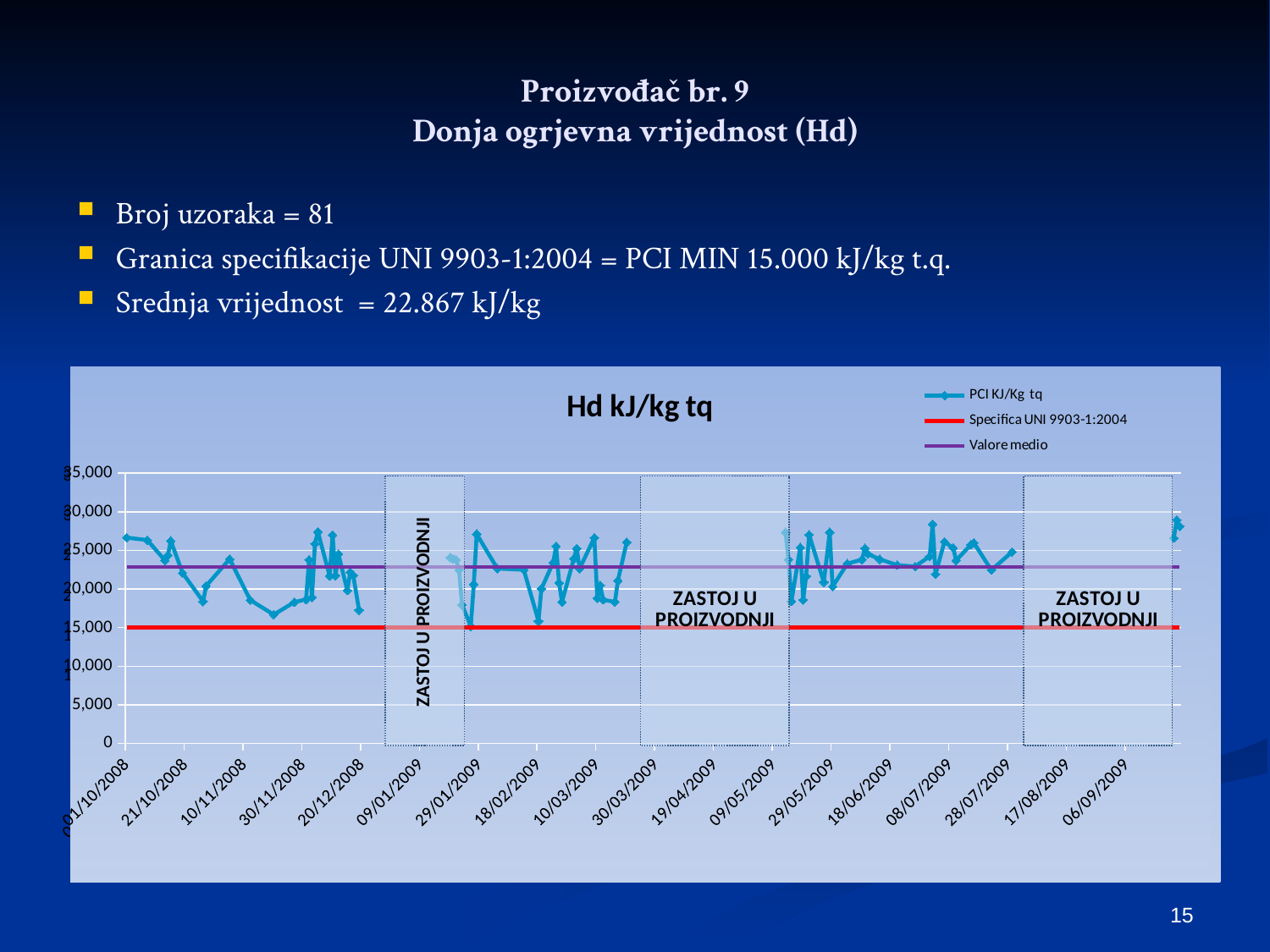

Proizvođač br. 9
Donja ogrjevna vrijednost (Hd)
Broj uzoraka = 81
Granica specifikacije UNI 9903-1:2004 = PCI MIN 15.000 kJ/kg t.q.
Srednja vrijednost  = 22.867 kJ/kg

### Chart: PCI kJ/Kg tq

| Category | PCI KJ/Kg  tq | Specifica UNI 9903-1:2004  | Valore medio |
|---|---|---|---|
| 39722 | 26659.23896209126 | 15000.0 | 22867.193002448097 |
| 39729 | 26333.0 | 15000.0 | 22867.193002448097 |
| 39735 | 23712.0 | 15000.0 | 22867.193002448097 |
| 39736 | 24349.0 | 15000.0 | 22867.193002448097 |
| 39737 | 26240.0 | 15000.0 | 22867.193002448097 |
| 39741 | 22077.484847901065 | 15000.0 | 22867.193002448097 |
| 39748 | 18377.606324872337 | 15000.0 | 22867.193002448097 |
| 39749 | 20399.682270550897 | 15000.0 | 22867.193002448097 |
| 39757 | 23881.22522358446 | 15000.0 | 22867.193002448097 |
| 39764 | 18571.0 | 15000.0 | 22867.193002448097 |
| 39772 | 16683.0 | 15000.0 | 22867.193002448097 |
| 39779 | 18303.0 | 15000.0 | 22867.193002448097 |
| 39783 | 18649.0 | 15000.0 | 22867.193002448097 |
| 39784 | 23800.0 | 15000.0 | 22867.193002448097 |
| 39785 | 18921.0 | 15000.0 | 22867.193002448097 |
| 39786 | 25877.0 | 15000.0 | 22867.193002448097 |
| 39787 | 27396.0 | 15000.0 | 22867.193002448097 |
| 39791 | 21700.0 | 15000.0 | 22867.193002448097 |
| 39792 | 26998.0 | 15000.0 | 22867.193002448097 |
| 39793 | 21748.0 | 15000.0 | 22867.193002448097 |
| 39794 | 24513.0 | 15000.0 | 22867.193002448097 |
| 39797 | 19812.0 | 15000.0 | 22867.193002448097 |
| 39798 | 22165.0 | 15000.0 | 22867.193002448097 |
| 39799 | 21785.0 | 15000.0 | 22867.193002448097 |
| 39801 | 17271.0 | 15000.0 | 22867.193002448097 |
| 39801 | 0.0 | 15000.0 | 22867.193002448097 |
| 39832 | 0.0 | 15000.0 | 22867.193002448097 |
| 39832 | 24086.0 | 15000.0 | 22867.193002448097 |
| 39833 | 23917.0 | 15000.0 | 22867.193002448097 |
| 39834 | 23796.0 | 15000.0 | 22867.193002448097 |
| 39835 | 22463.0 | 15000.0 | 22867.193002448097 |
| 39836 | 17965.0 | 15000.0 | 22867.193002448097 |
| 39839 | 15187.0 | 15000.0 | 22867.193002448097 |
| 39840 | 20622.0 | 15000.0 | 22867.193002448097 |
| 39841 | 27117.0 | 15000.0 | 22867.193002448097 |
| 39848 | 22654.0 | 15000.0 | 22867.193002448097 |
| 39857 | 22497.0 | 15000.0 | 22867.193002448097 |
| 39862 | 15840.0 | 15000.0 | 22867.193002448097 |
| 39863 | 20047.0 | 15000.0 | 22867.193002448097 |
| 39867 | 23427.0 | 15000.0 | 22867.193002448097 |
| 39868 | 25547.0 | 15000.0 | 22867.193002448097 |
| 39869 | 20794.0 | 15000.0 | 22867.193002448097 |
| 39870 | 18322.0 | 15000.0 | 22867.193002448097 |
| 39874 | 23901.0 | 15000.0 | 22867.193002448097 |
| 39875 | 25239.0 | 15000.0 | 22867.193002448097 |
| 39876 | 22660.0 | 15000.0 | 22867.193002448097 |
| 39881 | 26649.0 | 15000.0 | 22867.193002448097 |
| 39882 | 18813.0 | 15000.0 | 22867.193002448097 |
| 39883 | 20465.0 | 15000.0 | 22867.193002448097 |
| 39884 | 18615.0 | 15000.0 | 22867.193002448097 |
| 39888 | 18320.0 | 15000.0 | 22867.193002448097 |
| 39889 | 21095.0 | 15000.0 | 22867.193002448097 |
| 39892 | 26066.0 | 15000.0 | 22867.193002448097 |
| 39892 | 0.0 | 15000.0 | 22867.193002448097 |
| 39946 | 0.0 | 15000.0 | 22867.193002448097 |
| 39946 | 27340.0 | 15000.0 | 22867.193002448097 |
| 39947 | 23814.0 | 15000.0 | 22867.193002448097 |
| 39948 | 18385.0 | 15000.0 | 22867.193002448097 |
| 39951 | 25375.33949850584 | 15000.0 | 22867.193002448097 |
| 39952 | 18589.473046660194 | 15000.0 | 22867.193002448097 |
| 39953 | 21659.632421052 | 15000.0 | 22867.193002448097 |
| 39954 | 27034.991527152255 | 15000.0 | 22867.193002448097 |
| 39959 | 20899.60883021943 | 15000.0 | 22867.193002448097 |
| 39961 | 27345.8934888217 | 15000.0 | 22867.193002448097 |
| 39962 | 20318.48508240451 | 15000.0 | 22867.193002448097 |
| 39967 | 23278.619975124497 | 15000.0 | 22867.193002448097 |
| 39972 | 23820.1806417903 | 15000.0 | 22867.193002448097 |
| 39973 | 25280.86883175883 | 15000.0 | 22867.193002448097 |
| 39974 | 24539.903006900593 | 15000.0 | 22867.193002448097 |
| 39978 | 23854.58551637766 | 15000.0 | 22867.193002448097 |
| 39984 | 23100.71420181321 | 15000.0 | 22867.193002448097 |
| 39990 | 22913.352106466 | 15000.0 | 22867.193002448097 |
| 39995 | 24237.198693623188 | 15000.0 | 22867.193002448097 |
| 39996 | 28384.773646032096 | 15000.0 | 22867.193002448097 |
| 39997 | 21927.887676392897 | 15000.0 | 22867.193002448097 |
| 40000 | 26115.795442847146 | 15000.0 | 22867.193002448097 |
| 40003 | 25323.855890943945 | 15000.0 | 22867.193002448097 |
| 40004 | 23698.03569250823 | 15000.0 | 22867.193002448097 |
| 40009 | 25751.68601895482 | 15000.0 | 22867.193002448097 |
| 40010 | 26002.129114823376 | 15000.0 | 22867.193002448097 |
| 40016 | 22450.996456384997 | 15000.0 | 22867.193002448097 |
| 40023 | 24798.89726572496 | 15000.0 | 22867.193002448097 |
| 40023 | 0.0 | 15000.0 | 22867.193002448097 |
| 40078 | 0.0 | 15000.0 | 22867.193002448097 |
| 40078 | 26607.464494393138 | 15000.0 | 22867.193002448097 |
| 40079 | 28939.125534013478 | 15000.0 | 22867.193002448097 |
| 40080 | 28128.90146760678 | 15000.0 | 22867.193002448097 |

### Chart: Hd kJ/kg tq

| Category | PCI KJ/Kg  tq | Specifica UNI 9903-1:2004  | Valore medio |
|---|---|---|---|
| 39722 | 26659.23896209126 | 15000.0 | 22867.193002448097 |
| 39729 | 26333.0 | 15000.0 | 22867.193002448097 |
| 39735 | 23712.0 | 15000.0 | 22867.193002448097 |
| 39736 | 24349.0 | 15000.0 | 22867.193002448097 |
| 39737 | 26240.0 | 15000.0 | 22867.193002448097 |
| 39741 | 22077.484847901065 | 15000.0 | 22867.193002448097 |
| 39748 | 18377.606324872337 | 15000.0 | 22867.193002448097 |
| 39749 | 20399.682270550897 | 15000.0 | 22867.193002448097 |
| 39757 | 23881.22522358446 | 15000.0 | 22867.193002448097 |
| 39764 | 18571.0 | 15000.0 | 22867.193002448097 |
| 39772 | 16683.0 | 15000.0 | 22867.193002448097 |
| 39779 | 18303.0 | 15000.0 | 22867.193002448097 |
| 39783 | 18649.0 | 15000.0 | 22867.193002448097 |
| 39784 | 23800.0 | 15000.0 | 22867.193002448097 |
| 39785 | 18921.0 | 15000.0 | 22867.193002448097 |
| 39786 | 25877.0 | 15000.0 | 22867.193002448097 |
| 39787 | 27396.0 | 15000.0 | 22867.193002448097 |
| 39791 | 21700.0 | 15000.0 | 22867.193002448097 |
| 39792 | 26998.0 | 15000.0 | 22867.193002448097 |
| 39793 | 21748.0 | 15000.0 | 22867.193002448097 |
| 39794 | 24513.0 | 15000.0 | 22867.193002448097 |
| 39797 | 19812.0 | 15000.0 | 22867.193002448097 |
| 39798 | 22165.0 | 15000.0 | 22867.193002448097 |
| 39799 | 21785.0 | 15000.0 | 22867.193002448097 |
| 39801 | 17271.0 | 15000.0 | 22867.193002448097 |
| 39801 | None | 15000.0 | 22867.193002448097 |
| 39832 | None | 15000.0 | 22867.193002448097 |
| 39832 | 24086.0 | 15000.0 | 22867.193002448097 |
| 39833 | 23917.0 | 15000.0 | 22867.193002448097 |
| 39834 | 23796.0 | 15000.0 | 22867.193002448097 |
| 39835 | 22463.0 | 15000.0 | 22867.193002448097 |
| 39836 | 17965.0 | 15000.0 | 22867.193002448097 |
| 39839 | 15187.0 | 15000.0 | 22867.193002448097 |
| 39840 | 20622.0 | 15000.0 | 22867.193002448097 |
| 39841 | 27117.0 | 15000.0 | 22867.193002448097 |
| 39848 | 22654.0 | 15000.0 | 22867.193002448097 |
| 39857 | 22497.0 | 15000.0 | 22867.193002448097 |
| 39862 | 15840.0 | 15000.0 | 22867.193002448097 |
| 39863 | 20047.0 | 15000.0 | 22867.193002448097 |
| 39867 | 23427.0 | 15000.0 | 22867.193002448097 |
| 39868 | 25547.0 | 15000.0 | 22867.193002448097 |
| 39869 | 20794.0 | 15000.0 | 22867.193002448097 |
| 39870 | 18322.0 | 15000.0 | 22867.193002448097 |
| 39874 | 23901.0 | 15000.0 | 22867.193002448097 |
| 39875 | 25239.0 | 15000.0 | 22867.193002448097 |
| 39876 | 22660.0 | 15000.0 | 22867.193002448097 |
| 39881 | 26649.0 | 15000.0 | 22867.193002448097 |
| 39882 | 18813.0 | 15000.0 | 22867.193002448097 |
| 39883 | 20465.0 | 15000.0 | 22867.193002448097 |
| 39884 | 18615.0 | 15000.0 | 22867.193002448097 |
| 39888 | 18320.0 | 15000.0 | 22867.193002448097 |
| 39889 | 21095.0 | 15000.0 | 22867.193002448097 |
| 39892 | 26066.0 | 15000.0 | 22867.193002448097 |
| 39892 | None | 15000.0 | 22867.193002448097 |
| 39946 | None | 15000.0 | 22867.193002448097 |
| 39946 | 27340.0 | 15000.0 | 22867.193002448097 |
| 39947 | 23814.0 | 15000.0 | 22867.193002448097 |
| 39948 | 18385.0 | 15000.0 | 22867.193002448097 |
| 39951 | 25375.33949850584 | 15000.0 | 22867.193002448097 |
| 39952 | 18589.473046660194 | 15000.0 | 22867.193002448097 |
| 39953 | 21659.632421052 | 15000.0 | 22867.193002448097 |
| 39954 | 27034.991527152255 | 15000.0 | 22867.193002448097 |
| 39959 | 20899.60883021943 | 15000.0 | 22867.193002448097 |
| 39961 | 27345.8934888217 | 15000.0 | 22867.193002448097 |
| 39962 | 20318.48508240451 | 15000.0 | 22867.193002448097 |
| 39967 | 23278.619975124497 | 15000.0 | 22867.193002448097 |
| 39972 | 23820.1806417903 | 15000.0 | 22867.193002448097 |
| 39973 | 25280.86883175883 | 15000.0 | 22867.193002448097 |
| 39974 | 24539.903006900593 | 15000.0 | 22867.193002448097 |
| 39978 | 23854.58551637766 | 15000.0 | 22867.193002448097 |
| 39984 | 23100.71420181321 | 15000.0 | 22867.193002448097 |
| 39990 | 22913.352106466 | 15000.0 | 22867.193002448097 |
| 39995 | 24237.198693623188 | 15000.0 | 22867.193002448097 |
| 39996 | 28384.773646032096 | 15000.0 | 22867.193002448097 |
| 39997 | 21927.887676392897 | 15000.0 | 22867.193002448097 |
| 40000 | 26115.795442847146 | 15000.0 | 22867.193002448097 |
| 40003 | 25323.855890943945 | 15000.0 | 22867.193002448097 |
| 40004 | 23698.03569250823 | 15000.0 | 22867.193002448097 |
| 40009 | 25751.68601895482 | 15000.0 | 22867.193002448097 |
| 40010 | 26002.129114823376 | 15000.0 | 22867.193002448097 |
| 40016 | 22450.996456384997 | 15000.0 | 22867.193002448097 |
| 40023 | 24798.89726572496 | 15000.0 | 22867.193002448097 |
| 40023 | None | 15000.0 | 22867.193002448097 |
| 40078 | None | 15000.0 | 22867.193002448097 |
| 40078 | 26607.464494393138 | 15000.0 | 22867.193002448097 |
| 40079 | 28939.125534013478 | 15000.0 | 22867.193002448097 |
| 40080 | 28128.90146760678 | 15000.0 | 22867.193002448097 |
15